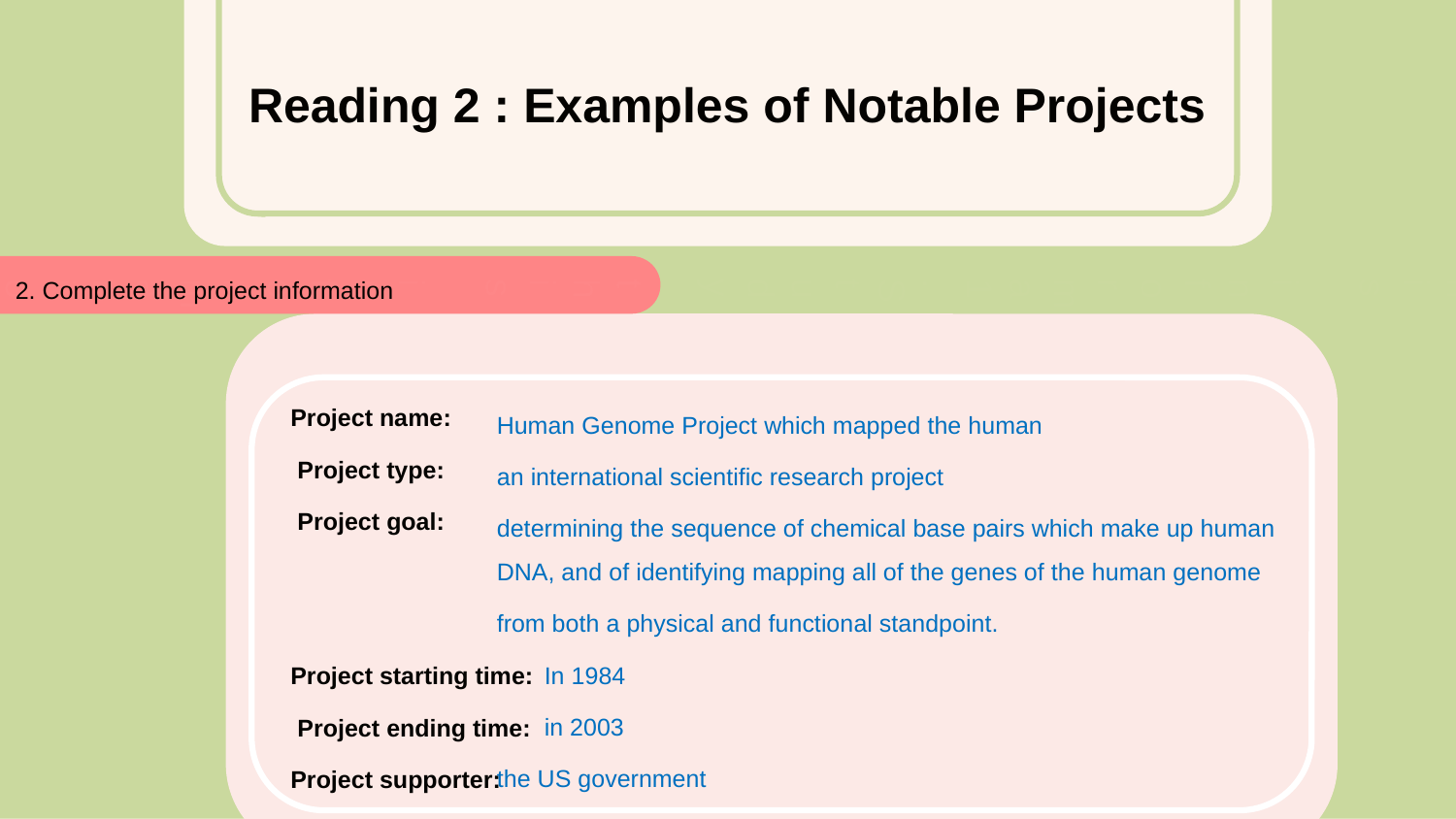

5. Study this informa1. Study this information.tion and discuss with your

Reading 2 : Examples of Notable Projects
2. Complete the project information

Project name:
 Project type:
 Project goal:

Project starting time:
 Project ending time:
Project supporter:
Human Genome Project which mapped the human
an international scientific research project
determining the sequence of chemical base pairs which make up human DNA, and of identifying mapping all of the genes of the human genome
from both a physical and functional standpoint.
       In 1984
       in 2003
the US government
Thank you for using our template.